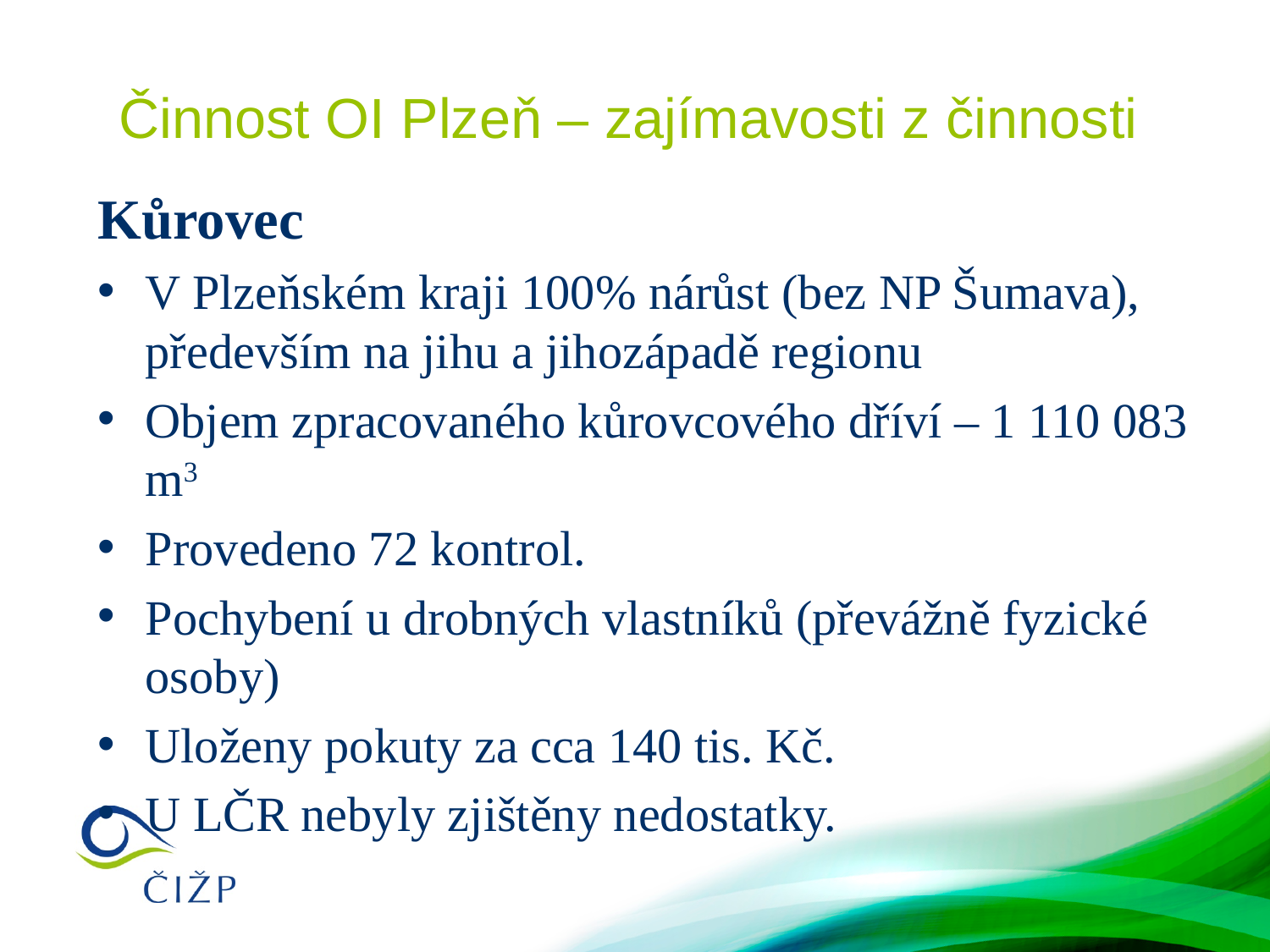

# Činnost OI Plzeň – zajímavosti z činnosti
Kůrovec
V Plzeňském kraji 100% nárůst (bez NP Šumava), především na jihu a jihozápadě regionu
Objem zpracovaného kůrovcového dříví – 1 110 083 m3
Provedeno 72 kontrol.
Pochybení u drobných vlastníků (převážně fyzické osoby)
Uloženy pokuty za cca 140 tis. Kč.
U LČR nebyly zjištěny nedostatky.